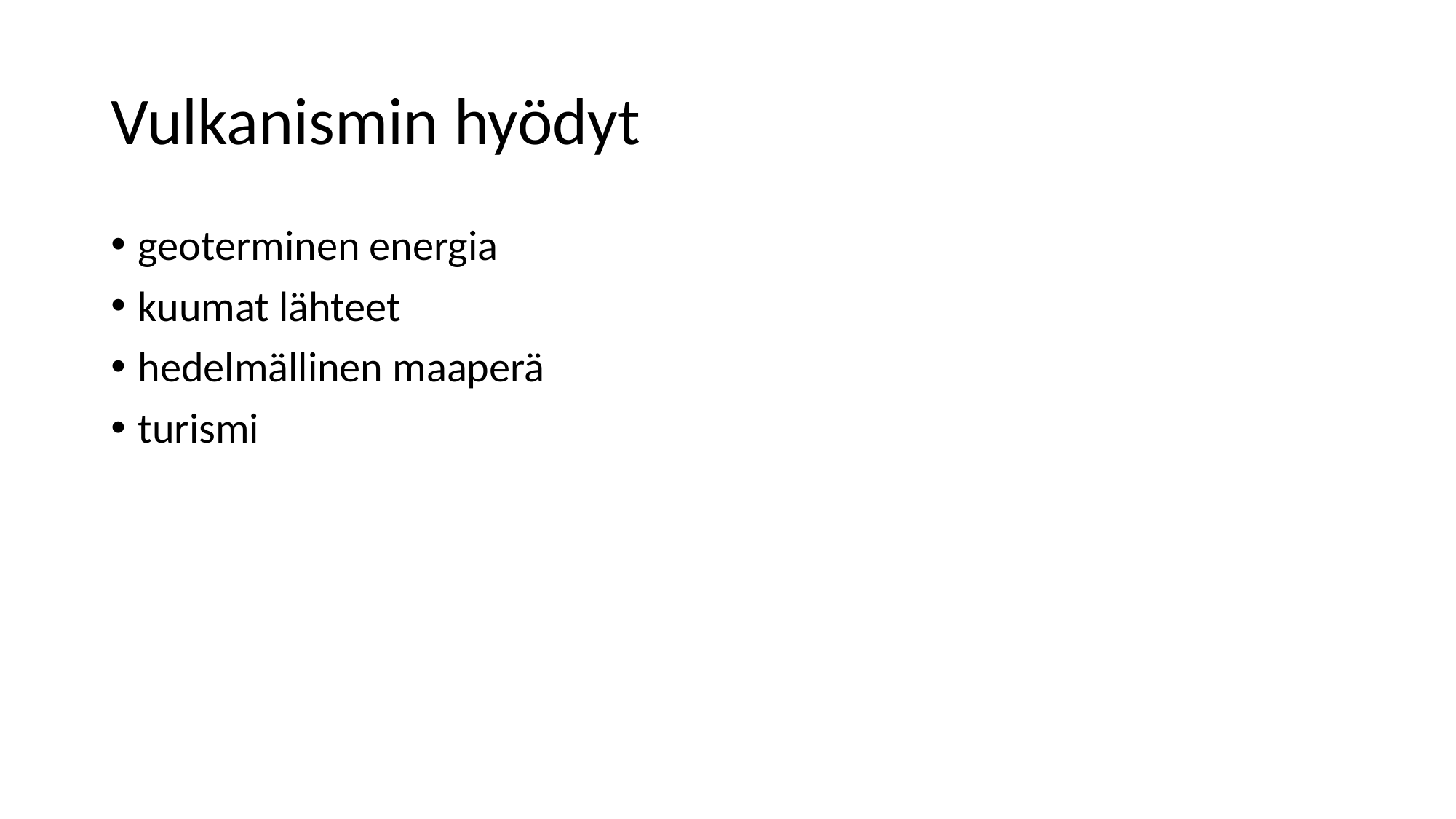

# Vulkanismin hyödyt
geoterminen energia
kuumat lähteet
hedelmällinen maaperä
turismi